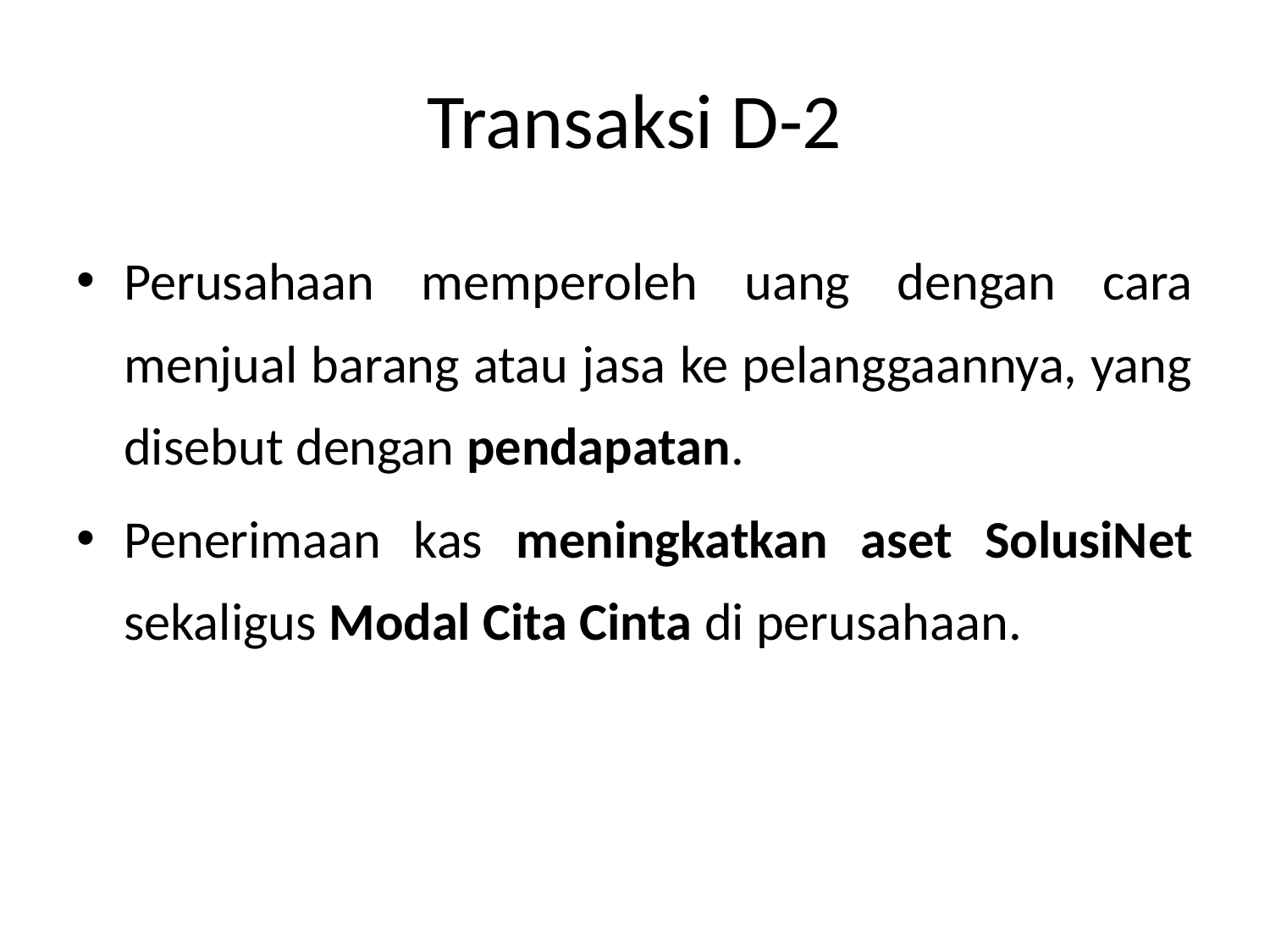

# Transaksi D-2
Perusahaan memperoleh uang dengan cara menjual barang atau jasa ke pelanggaannya, yang disebut dengan pendapatan.
Penerimaan kas meningkatkan aset SolusiNet sekaligus Modal Cita Cinta di perusahaan.